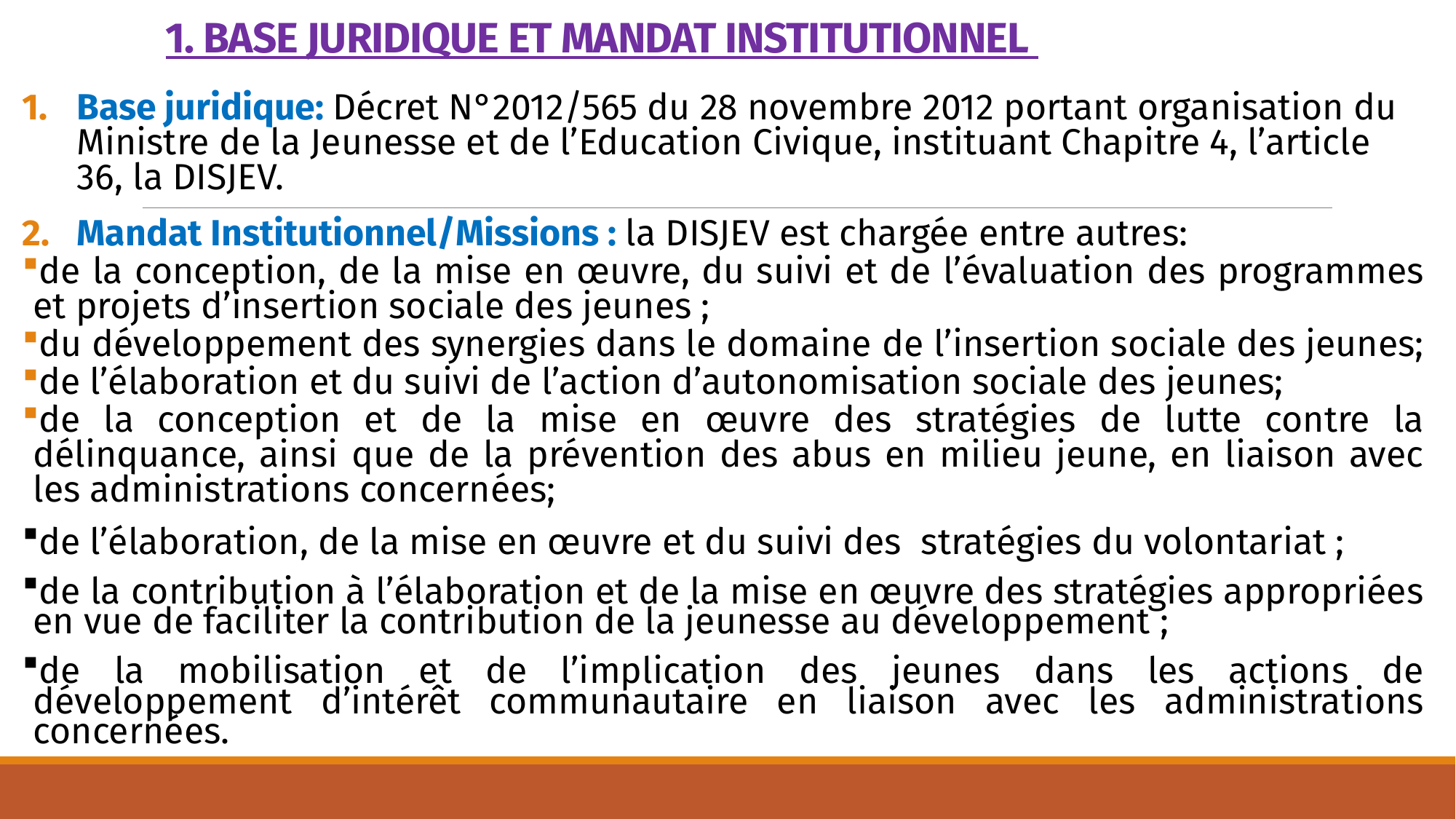

# 1. BASE JURIDIQUE ET MANDAT INSTITUTIONNEL
Base juridique: Décret N°2012/565 du 28 novembre 2012 portant organisation du Ministre de la Jeunesse et de l’Education Civique, instituant Chapitre 4, l’article 36, la DISJEV.
Mandat Institutionnel/Missions : la DISJEV est chargée entre autres:
de la conception, de la mise en œuvre, du suivi et de l’évaluation des programmes et projets d’insertion sociale des jeunes ;
du développement des synergies dans le domaine de l’insertion sociale des jeunes;
de l’élaboration et du suivi de l’action d’autonomisation sociale des jeunes;
de la conception et de la mise en œuvre des stratégies de lutte contre la délinquance, ainsi que de la prévention des abus en milieu jeune, en liaison avec les administrations concernées;
de l’élaboration, de la mise en œuvre et du suivi des  stratégies du volontariat ;
de la contribution à l’élaboration et de la mise en œuvre des stratégies appropriées en vue de faciliter la contribution de la jeunesse au développement ;
de la mobilisation et de l’implication des jeunes dans les actions de développement d’intérêt communautaire en liaison avec les administrations concernées.